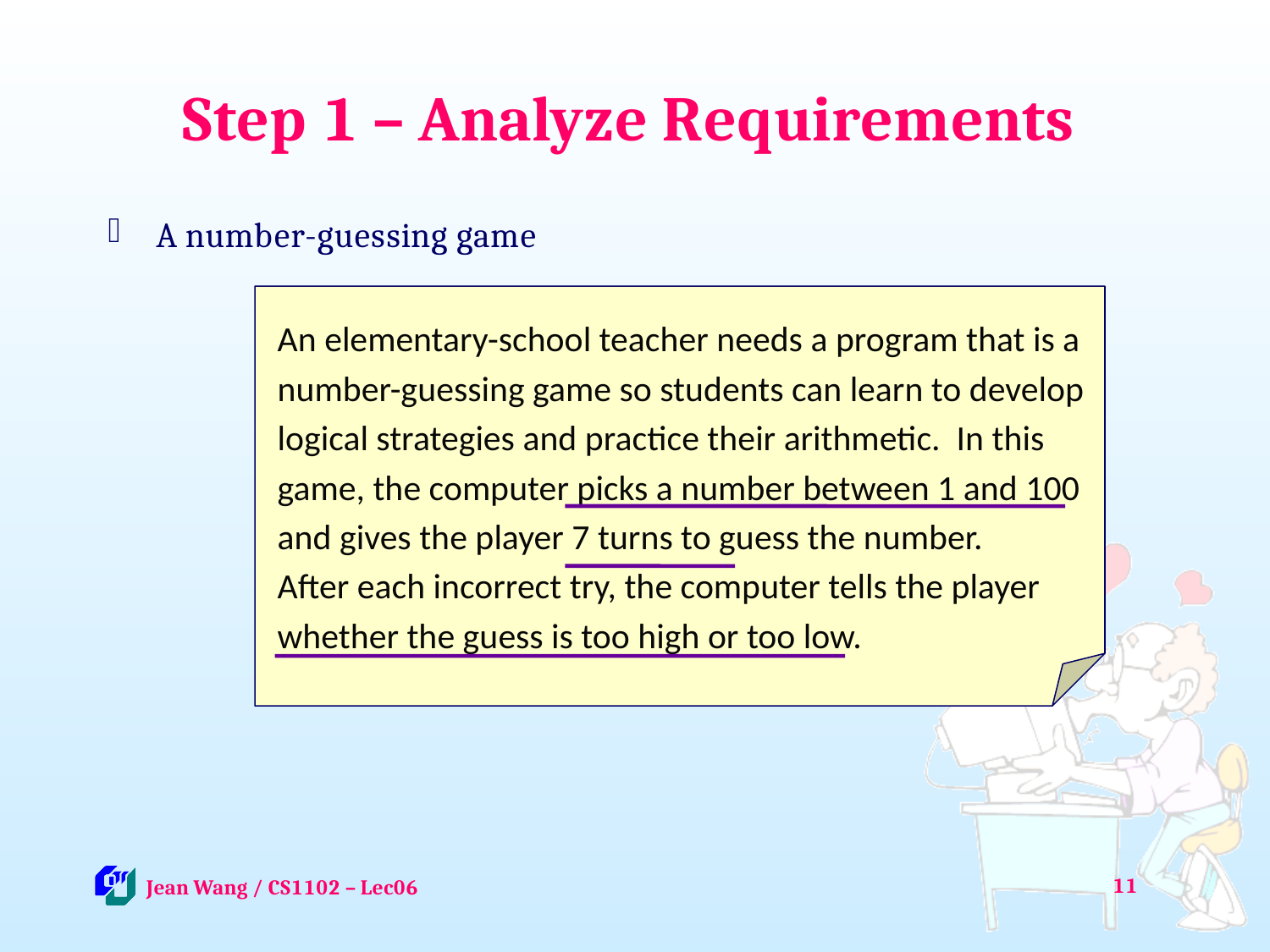

# Step 1 – Analyze Requirements
A number-guessing game
An elementary-school teacher needs a program that is a
number-guessing game so students can learn to develop
logical strategies and practice their arithmetic.  In this
game, the computer picks a number between 1 and 100
and gives the player 7 turns to guess the number.
After each incorrect try, the computer tells the player
whether the guess is too high or too low.

11
    Jean Wang / CS1102 – Lec06